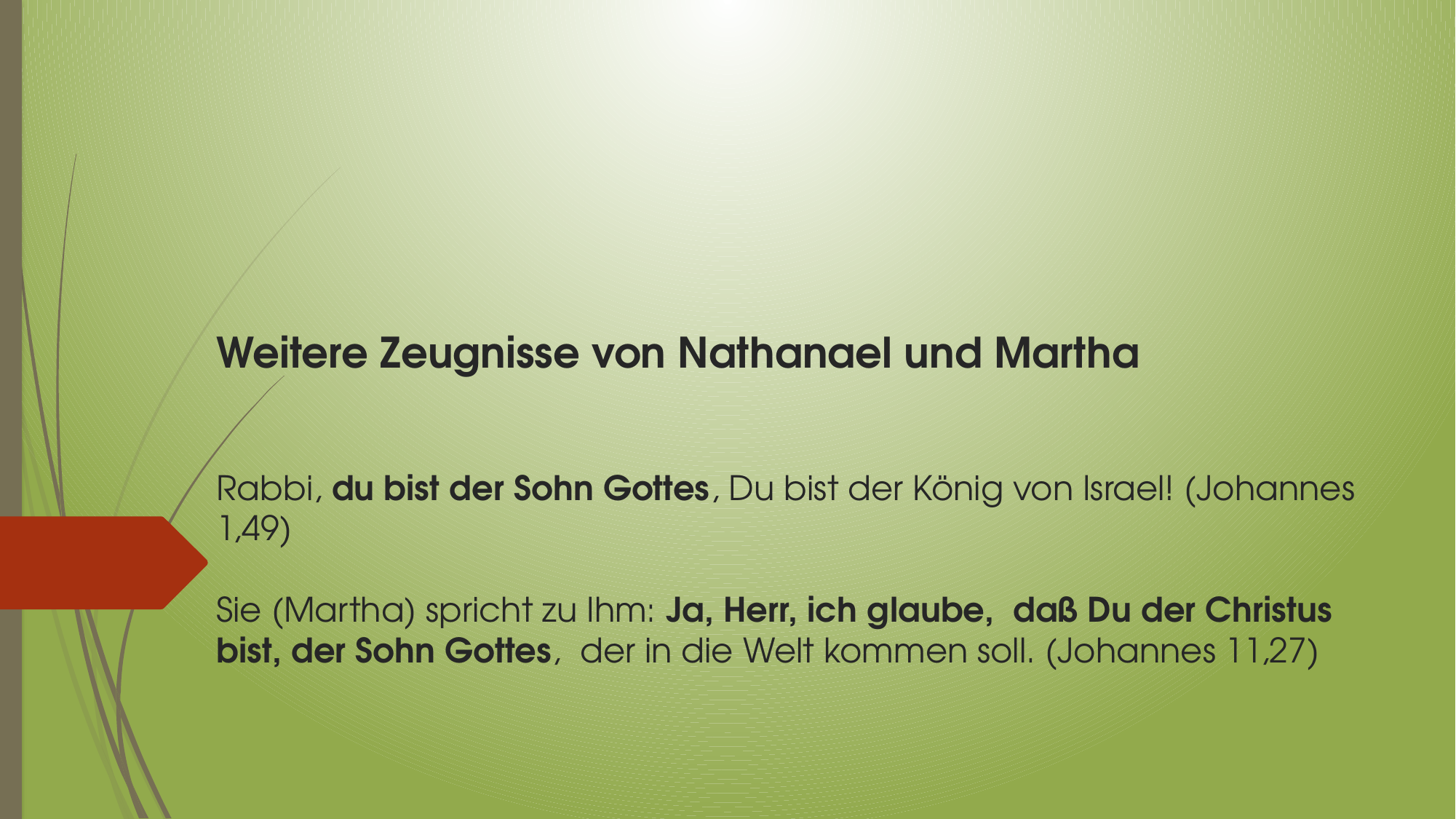

# Weitere Zeugnisse von Nathanael und Martha Rabbi, du bist der Sohn Gottes, Du bist der König von Israel! (Johannes 1,49) Sie (Martha) spricht zu Ihm: Ja, Herr, ich glaube,  daß Du der Christus bist, der Sohn Gottes,  der in die Welt kommen soll. (Johannes 11,27)